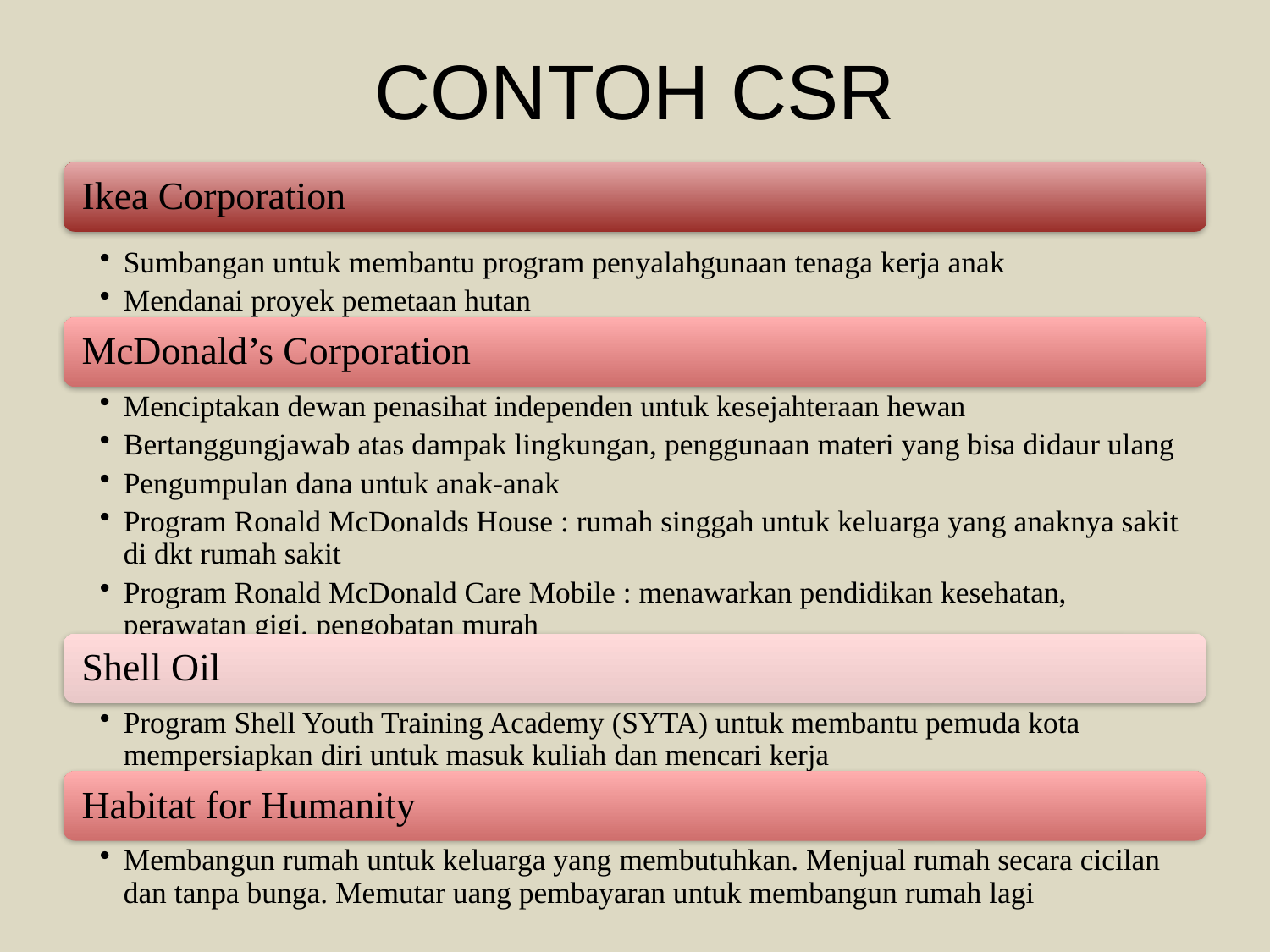

# CONTOH CSR
Ikea Corporation
Sumbangan untuk membantu program penyalahgunaan tenaga kerja anak
Mendanai proyek pemetaan hutan
McDonald’s Corporation
Menciptakan dewan penasihat independen untuk kesejahteraan hewan
Bertanggungjawab atas dampak lingkungan, penggunaan materi yang bisa didaur ulang
Pengumpulan dana untuk anak-anak
Program Ronald McDonalds House : rumah singgah untuk keluarga yang anaknya sakit di dkt rumah sakit
Program Ronald McDonald Care Mobile : menawarkan pendidikan kesehatan, perawatan gigi, pengobatan murah
Shell Oil
Program Shell Youth Training Academy (SYTA) untuk membantu pemuda kota mempersiapkan diri untuk masuk kuliah dan mencari kerja
Habitat for Humanity
Membangun rumah untuk keluarga yang membutuhkan. Menjual rumah secara cicilan dan tanpa bunga. Memutar uang pembayaran untuk membangun rumah lagi